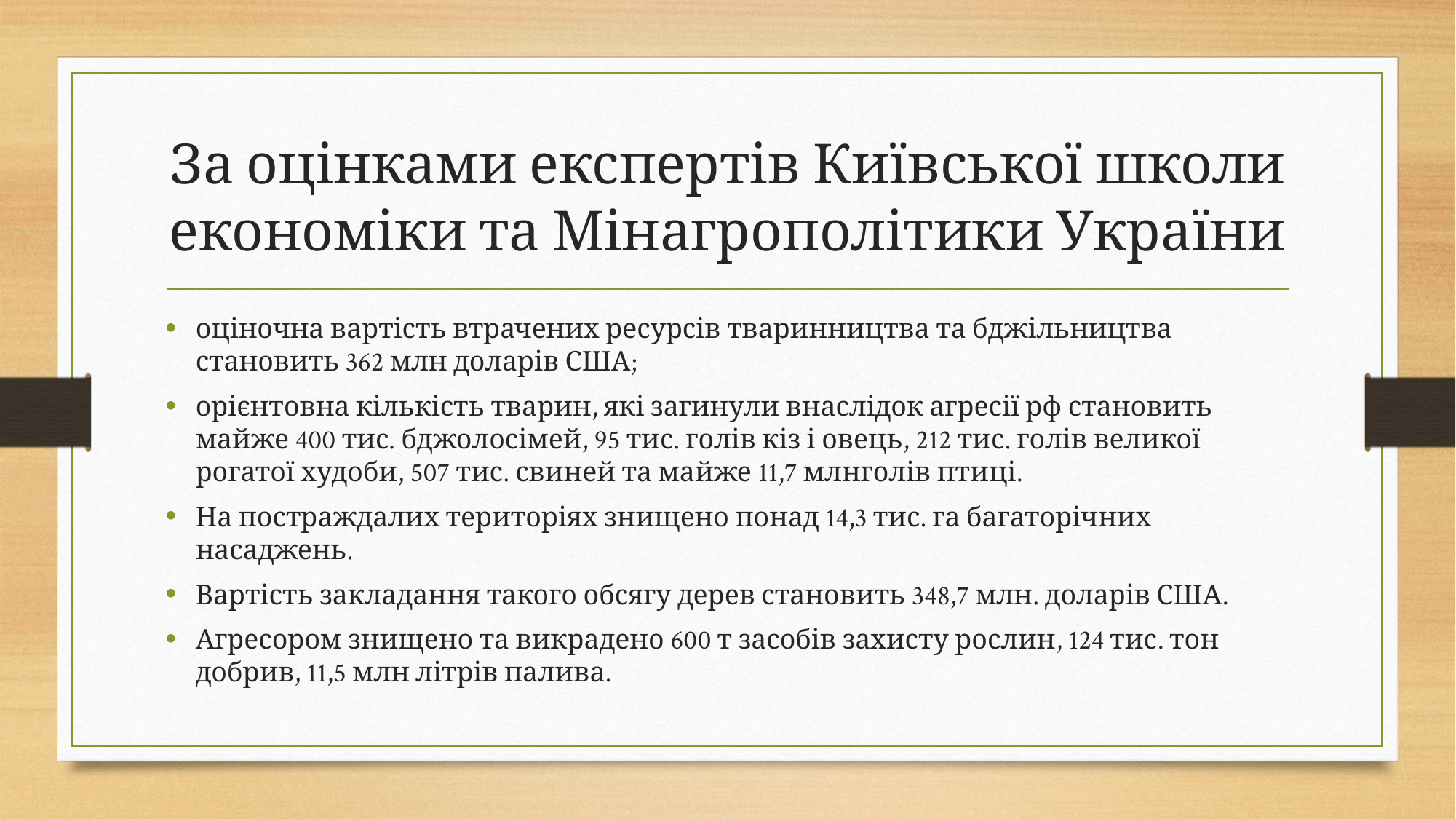

# За оцінками експертів Київської школи економіки та Мінагрополітики України
оціночна вартість втрачених ресурсів тваринництва та бджільництва становить 362 млн доларів США;
орієнтовна кількість тварин, які загинули внаслідок агресії рф становить майже 400 тис. бджолосімей, 95 тис. голів кіз і овець, 212 тис. голів великої рогатої худоби, 507 тис. свиней та майже 11,7 млнголів птиці.
На постраждалих територіях знищено понад 14,3 тис. га багаторічних насаджень.
Вартість закладання такого обсягу дерев становить 348,7 млн. доларів США.
Агресором знищено та викрадено 600 т засобів захисту рослин, 124 тис. тон добрив, 11,5 млн літрів палива.